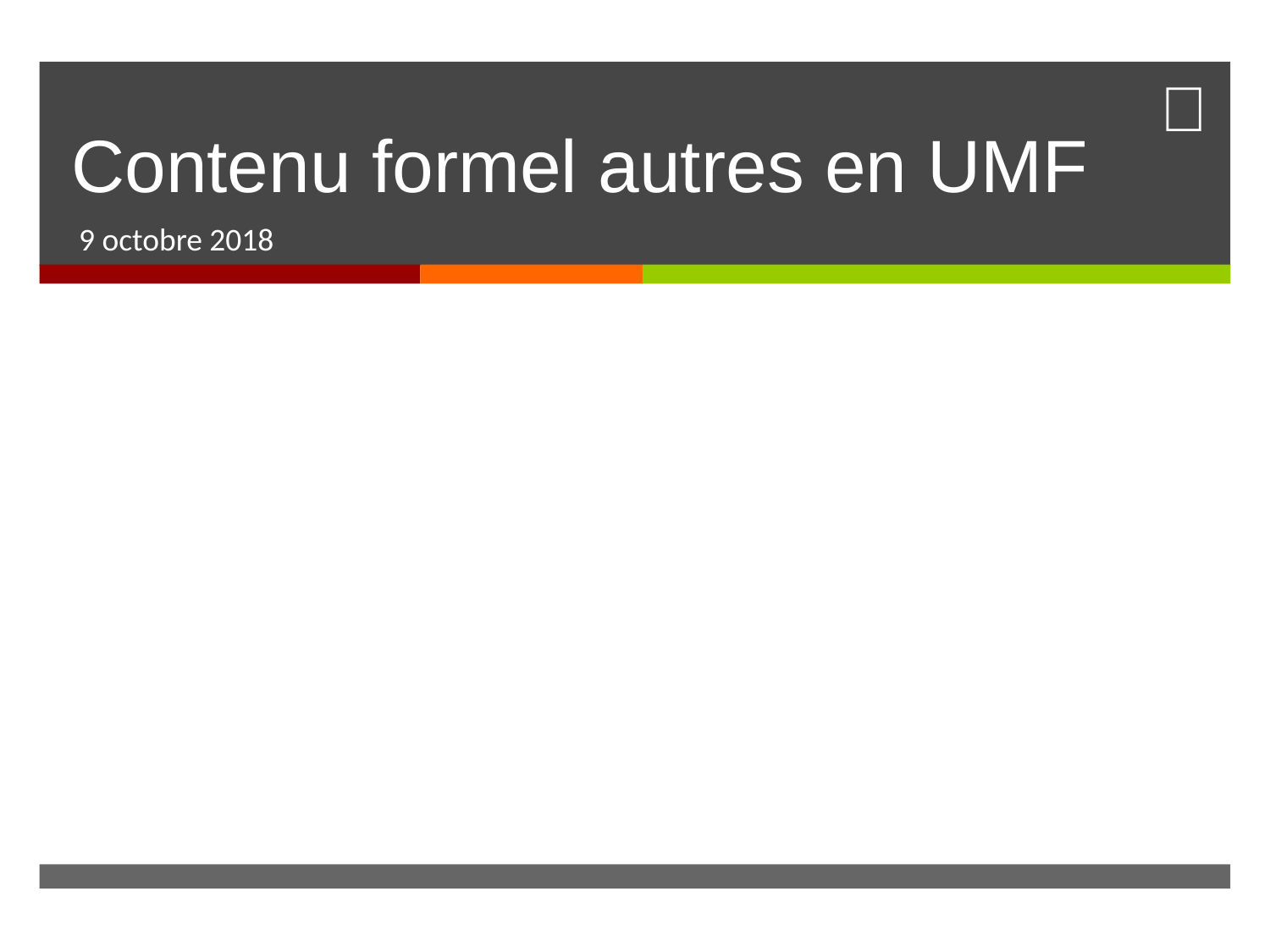

# Contenu formel autres en UMF
9 octobre 2018